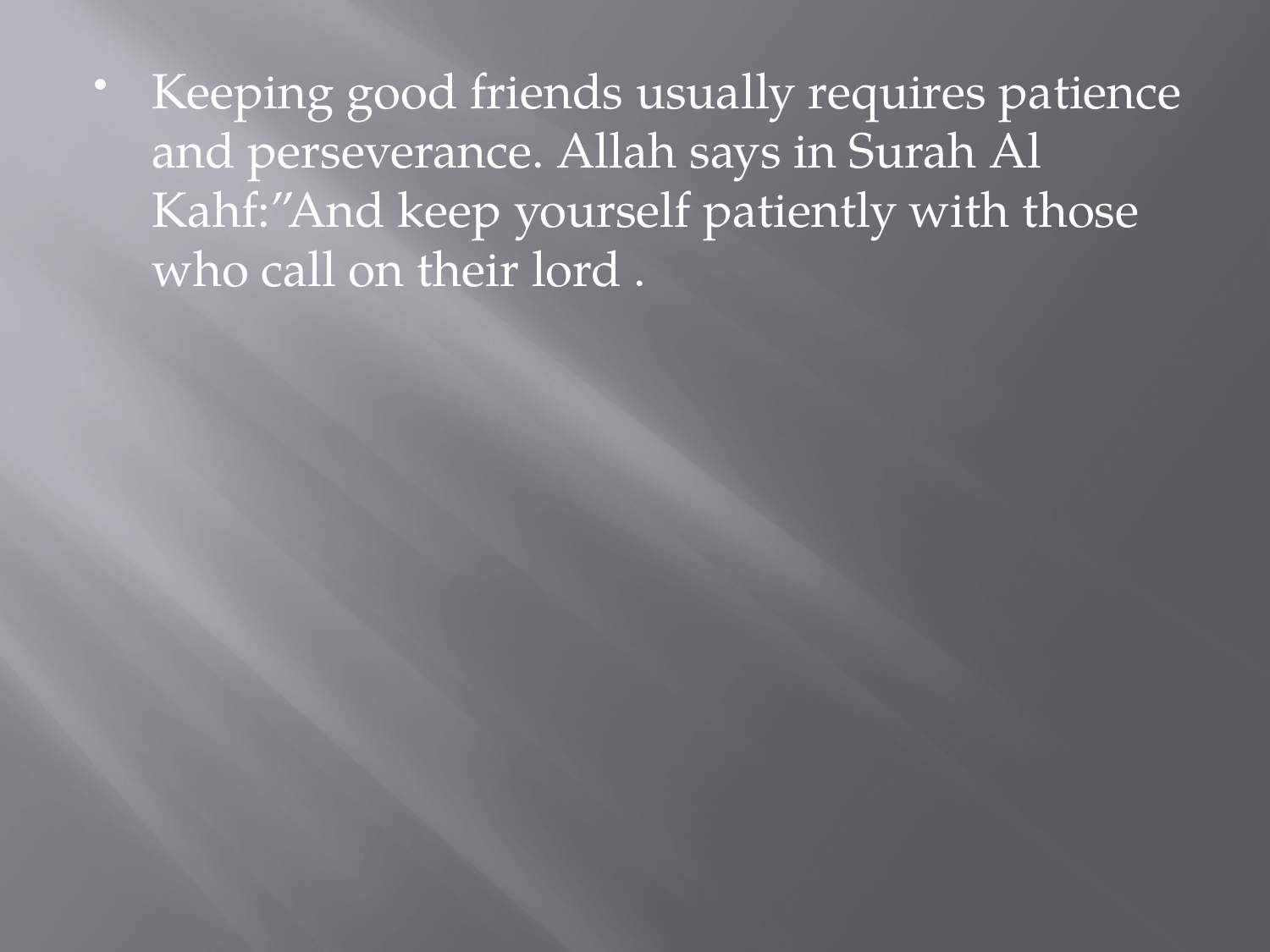

Keeping good friends usually requires patience and perseverance. Allah says in Surah Al Kahf:”And keep yourself patiently with those who call on their lord .